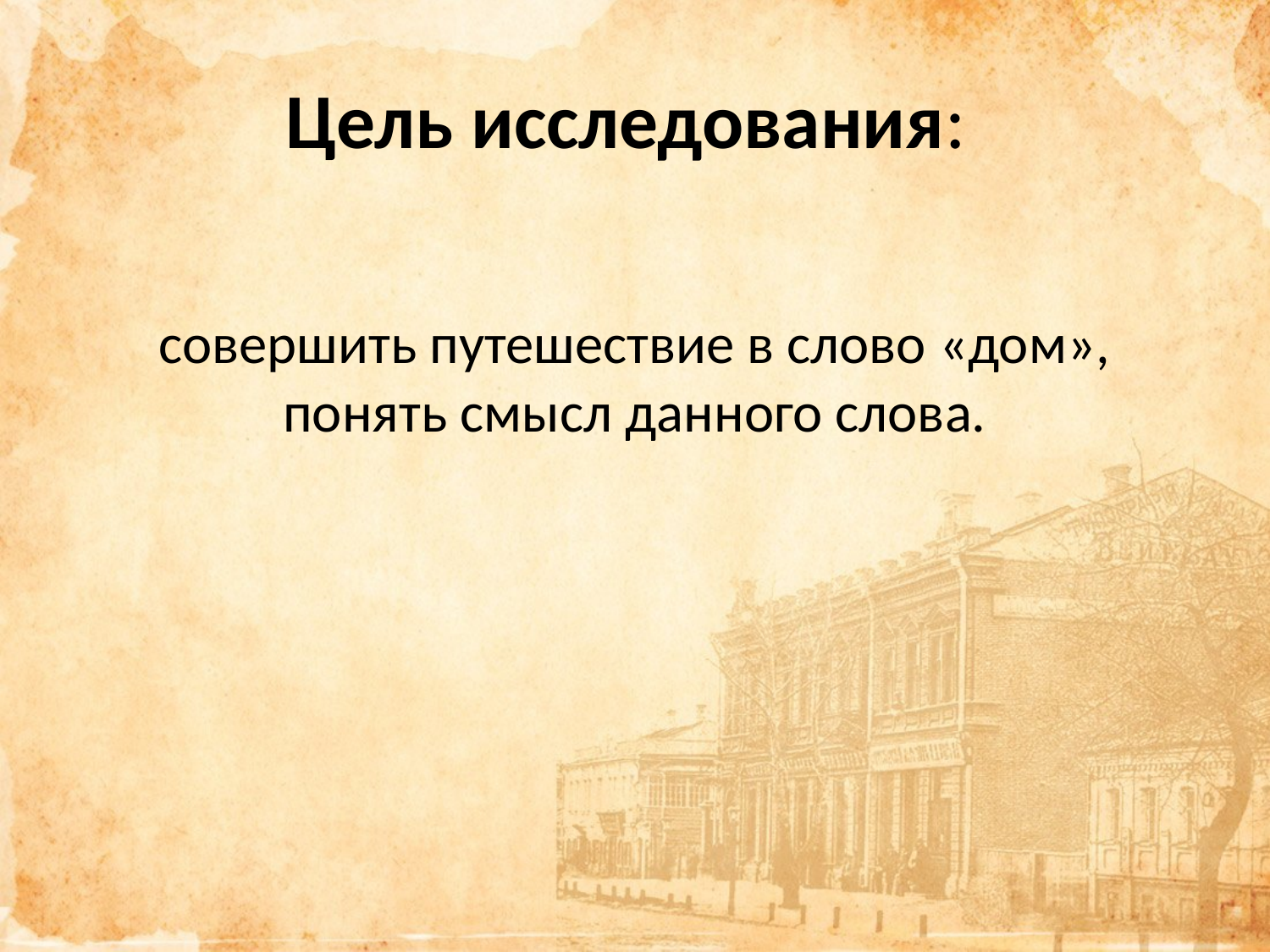

# Цель исследования:

совершить путешествие в слово «дом», понять смысл данного слова.